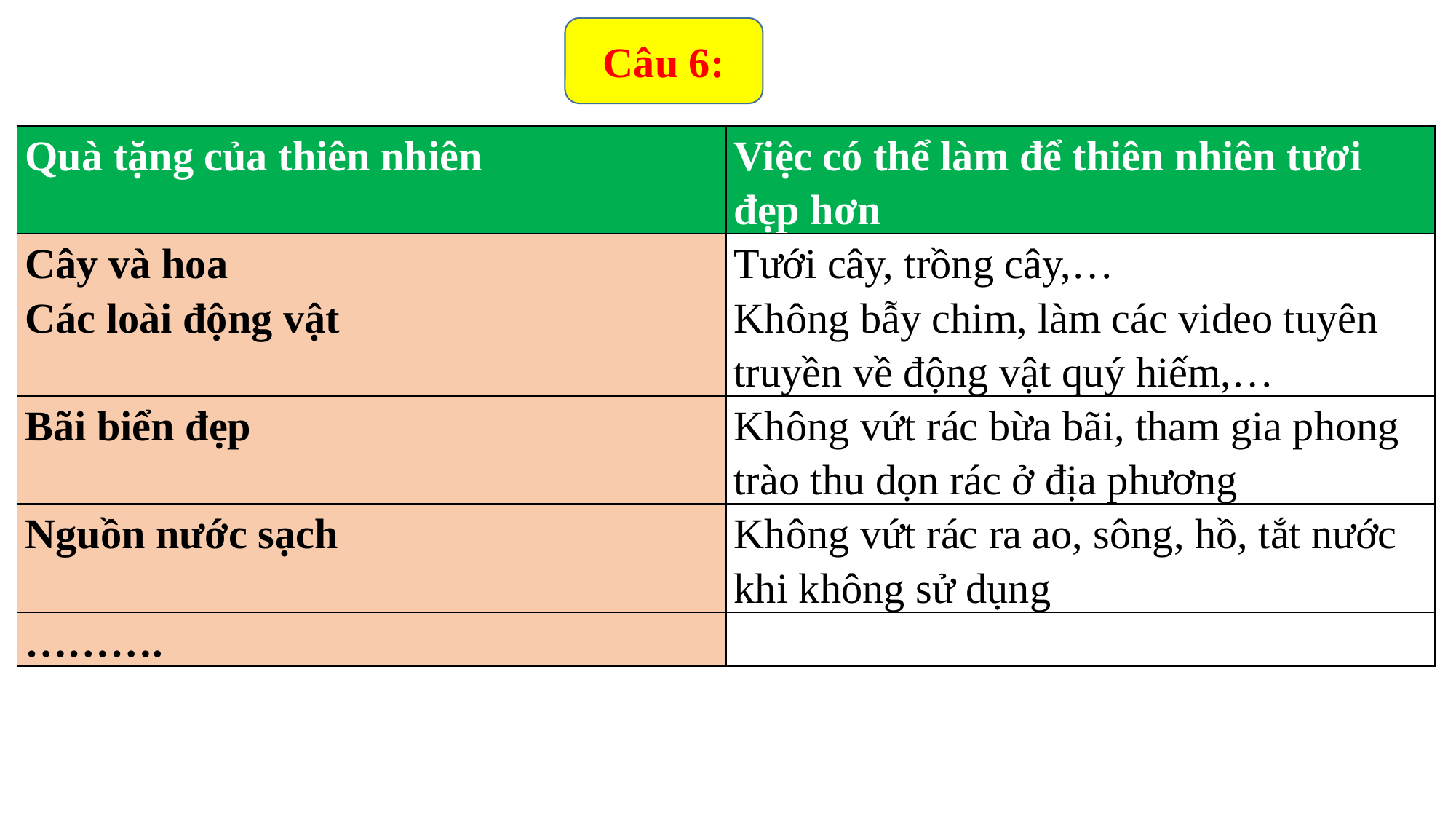

Câu 6:
| Quà tặng của thiên nhiên | Việc có thể làm để thiên nhiên tươi đẹp hơn |
| --- | --- |
| Cây và hoa | Tưới cây, trồng cây,… |
| Các loài động vật | Không bẫy chim, làm các video tuyên truyền về động vật quý hiếm,… |
| Bãi biển đẹp | Không vứt rác bừa bãi, tham gia phong trào thu dọn rác ở địa phương |
| Nguồn nước sạch | Không vứt rác ra ao, sông, hồ, tắt nước khi không sử dụng |
| ………. |  |